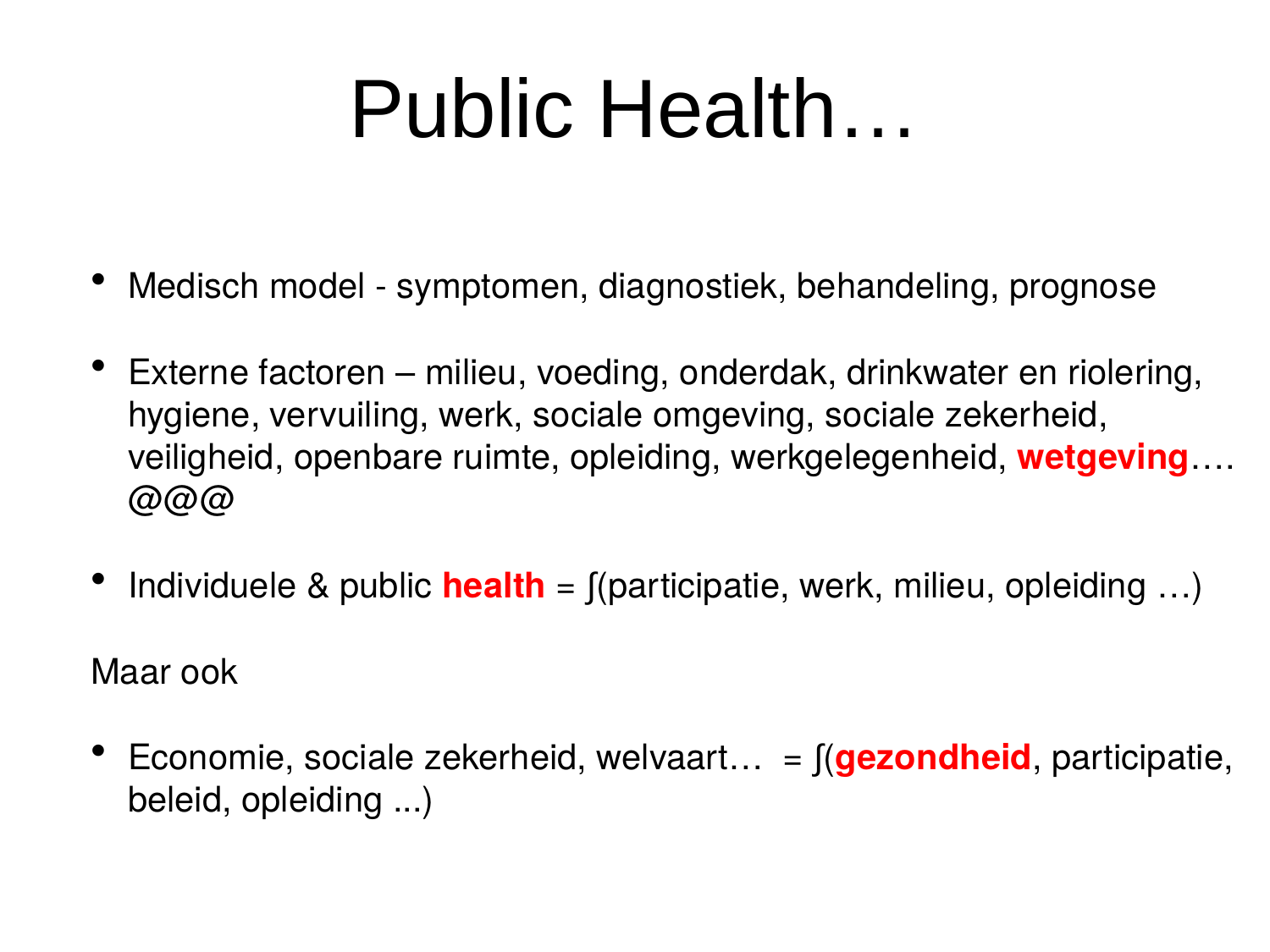

# Public Health…
Medisch model - symptomen, diagnostiek, behandeling, prognose
Externe factoren – milieu, voeding, onderdak, drinkwater en riolering, hygiene, vervuiling, werk, sociale omgeving, sociale zekerheid, veiligheid, openbare ruimte, opleiding, werkgelegenheid, wetgeving…. @@@
Individuele & public health = ∫(participatie, werk, milieu, opleiding …)
Maar ook
Economie, sociale zekerheid, welvaart…  = ∫(gezondheid, participatie, beleid, opleiding ...)